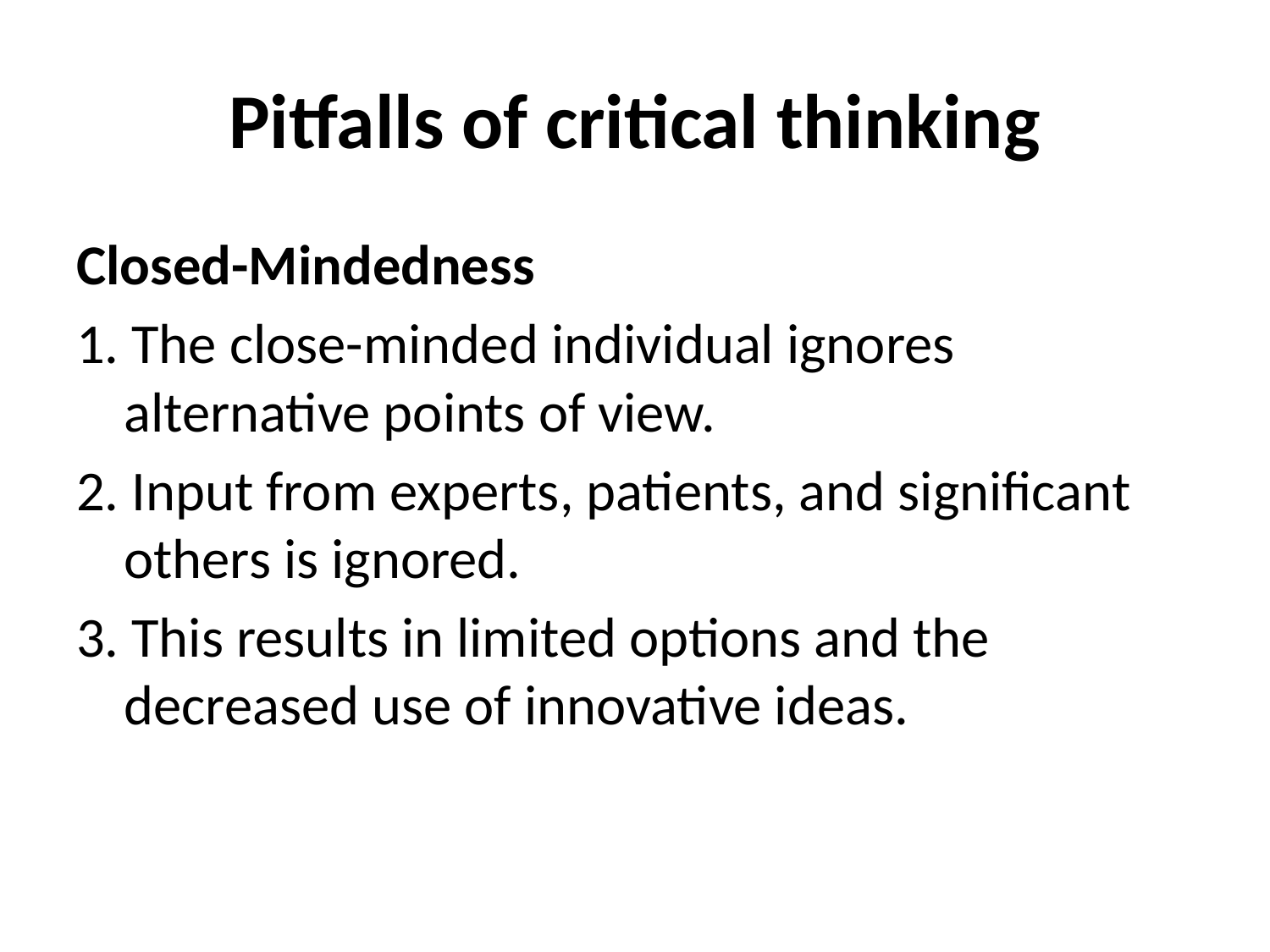

# Pitfalls of critical thinking
Closed-Mindedness
1. The close-minded individual ignores alternative points of view.
2. Input from experts, patients, and significant others is ignored.
3. This results in limited options and the decreased use of innovative ideas.